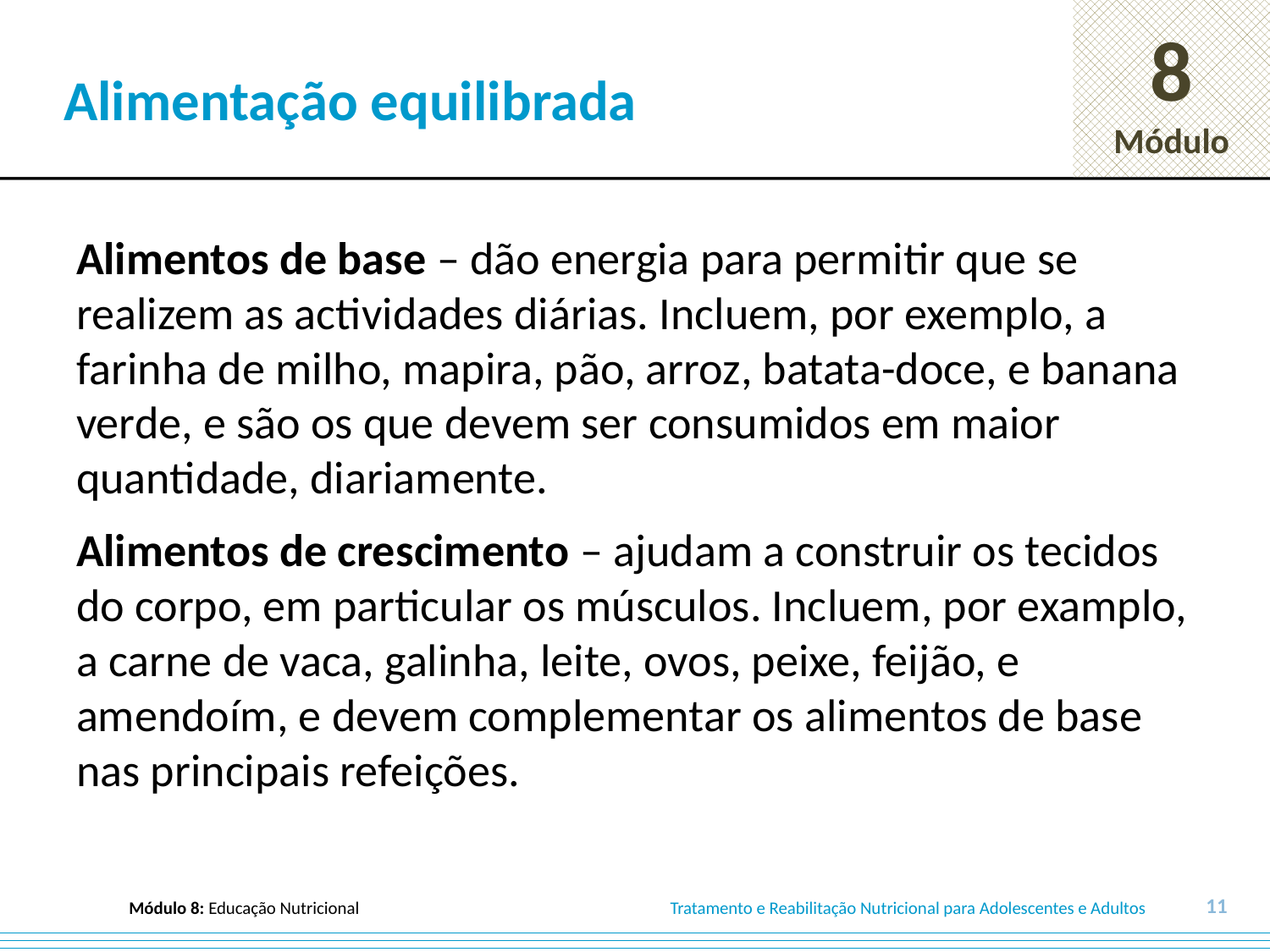

# Alimentação equilibrada
Alimentos de base – dão energia para permitir que se realizem as actividades diárias. Incluem, por exemplo, a farinha de milho, mapira, pão, arroz, batata-doce, e banana verde, e são os que devem ser consumidos em maior quantidade, diariamente.
Alimentos de crescimento – ajudam a construir os tecidos do corpo, em particular os músculos. Incluem, por examplo, a carne de vaca, galinha, leite, ovos, peixe, feijão, e amendoím, e devem complementar os alimentos de base nas principais refeições.

11